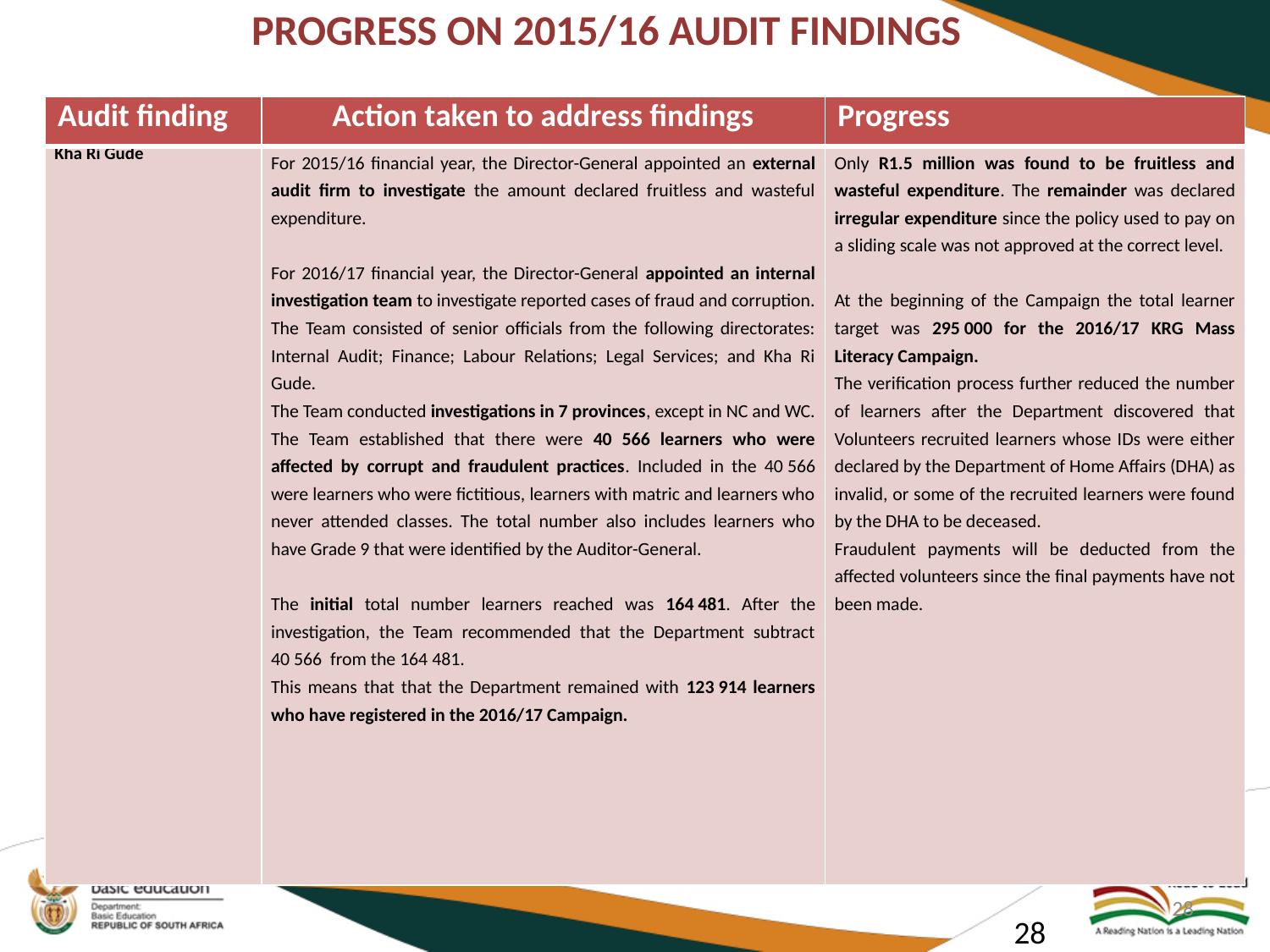

# PROGRESS ON 2015/16 AUDIT FINDINGS
| Audit finding | Action taken to address findings | Progress |
| --- | --- | --- |
| Kha Ri Gude | For 2015/16 financial year, the Director-General appointed an external audit firm to investigate the amount declared fruitless and wasteful expenditure. For 2016/17 financial year, the Director-General appointed an internal investigation team to investigate reported cases of fraud and corruption. The Team consisted of senior officials from the following directorates: Internal Audit; Finance; Labour Relations; Legal Services; and Kha Ri Gude. The Team conducted investigations in 7 provinces, except in NC and WC. The Team established that there were 40 566 learners who were affected by corrupt and fraudulent practices. Included in the 40 566 were learners who were fictitious, learners with matric and learners who never attended classes. The total number also includes learners who have Grade 9 that were identified by the Auditor-General.   The initial total number learners reached was 164 481. After the investigation, the Team recommended that the Department subtract 40 566 from the 164 481. This means that that the Department remained with 123 914 learners who have registered in the 2016/17 Campaign. | Only R1.5 million was found to be fruitless and wasteful expenditure. The remainder was declared irregular expenditure since the policy used to pay on a sliding scale was not approved at the correct level. At the beginning of the Campaign the total learner target was 295 000 for the 2016/17 KRG Mass Literacy Campaign. The verification process further reduced the number of learners after the Department discovered that Volunteers recruited learners whose IDs were either declared by the Department of Home Affairs (DHA) as invalid, or some of the recruited learners were found by the DHA to be deceased. Fraudulent payments will be deducted from the affected volunteers since the final payments have not been made. |
28
28